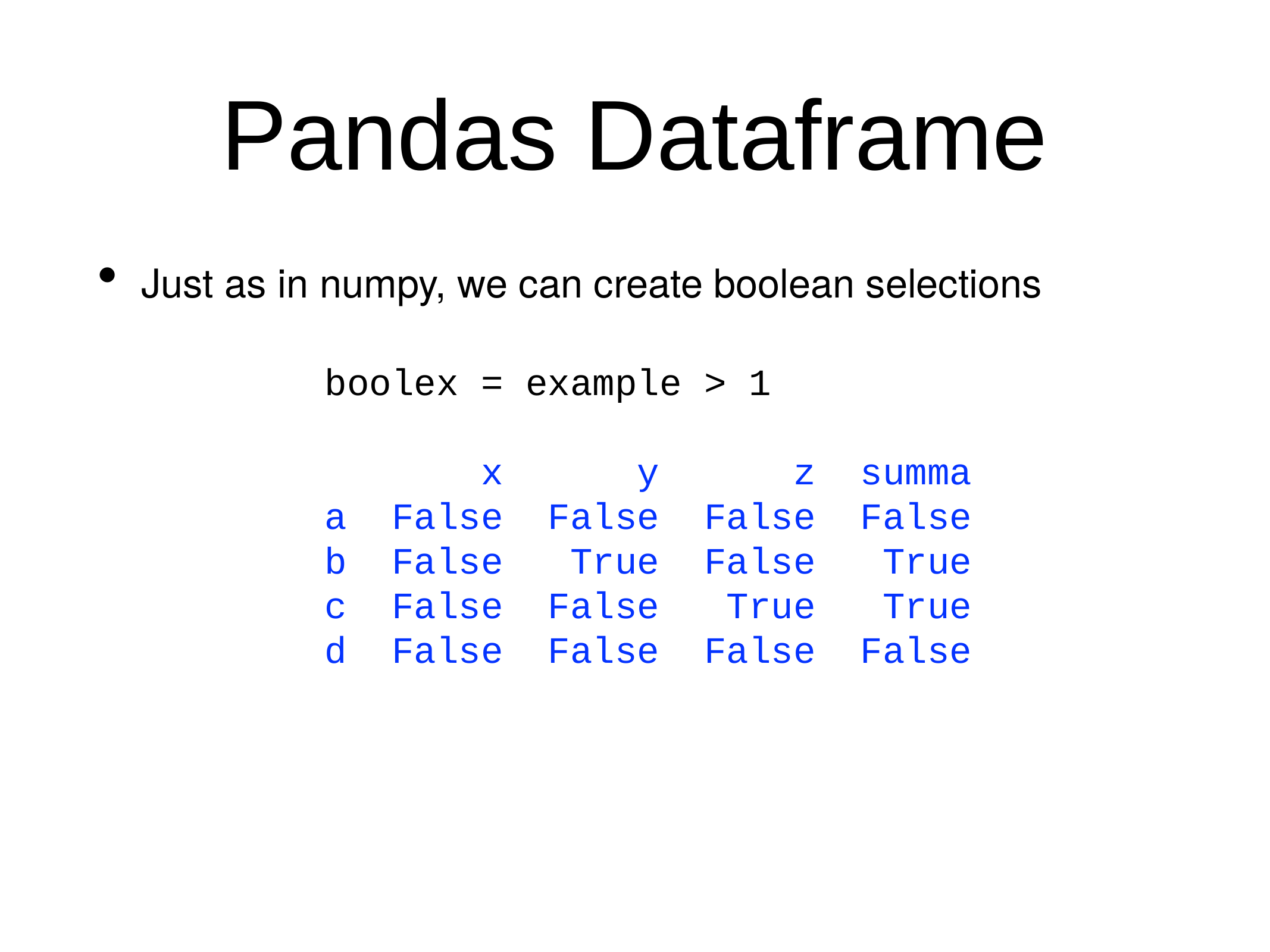

# Pandas Dataframe
Just as in numpy, we can create boolean selections
boolex = example > 1

       x      y      z  summa
a  False  False  False  False
b  False   True  False   True
c  False  False   True   True
d  False  False  False  False